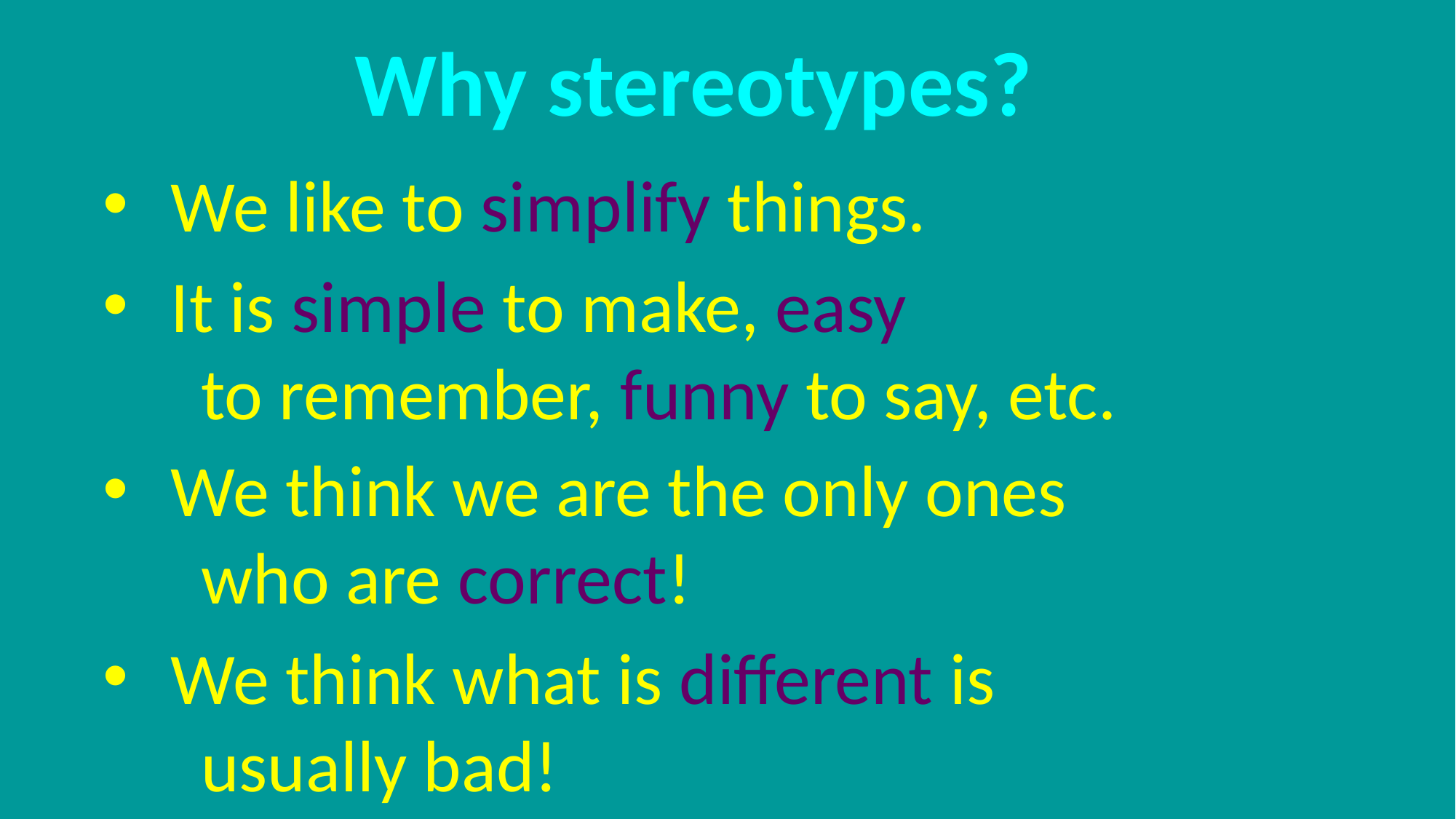

Why stereotypes?

We like to simplify things.
It is simple to make, easy
      to remember, funny to say, etc.
We think we are the only ones
      who are correct!
We think what is different is
      usually bad!